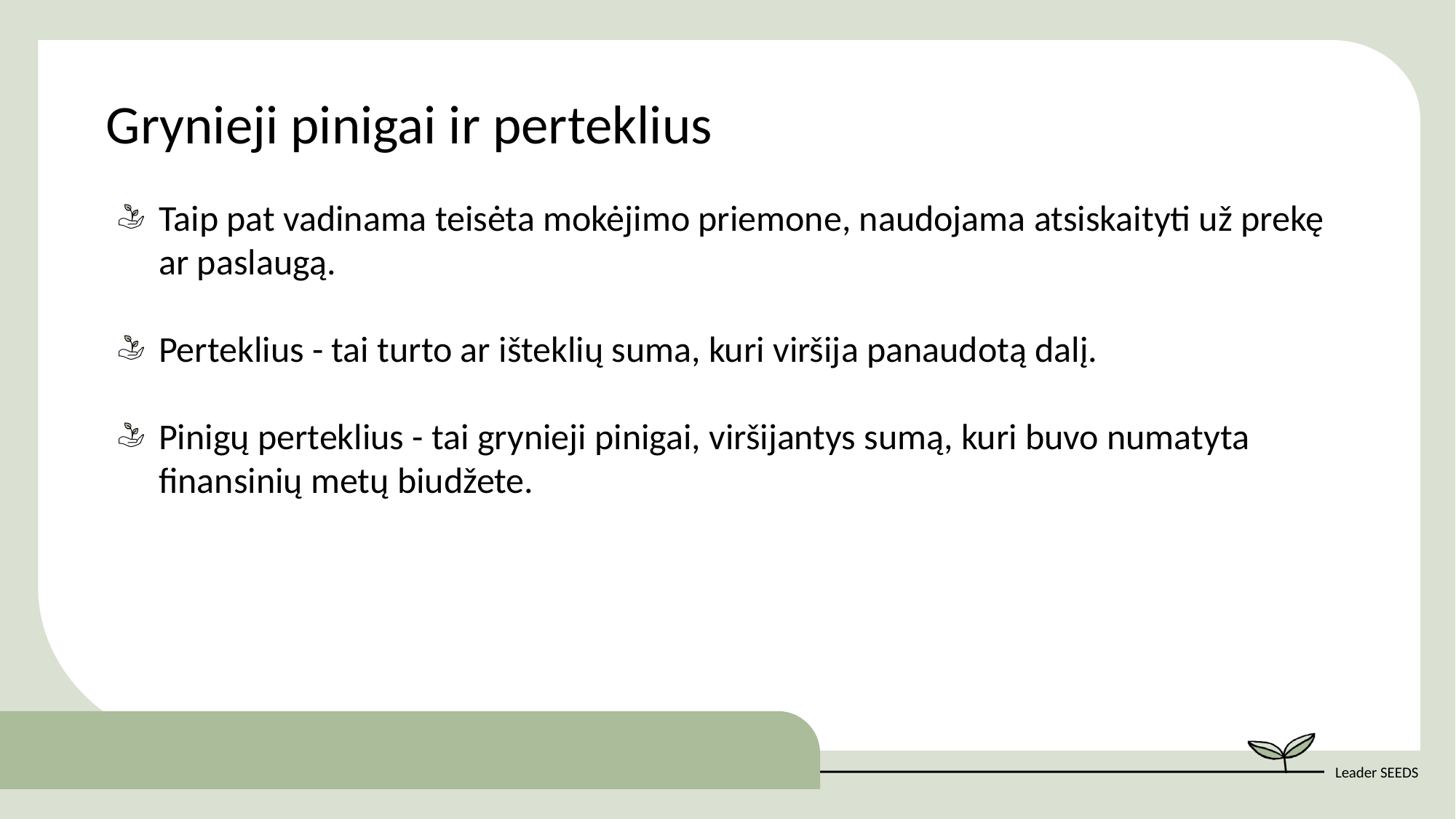

Grynieji pinigai ir perteklius
Taip pat vadinama teisėta mokėjimo priemone, naudojama atsiskaityti už prekę ar paslaugą.

Perteklius - tai turto ar išteklių suma, kuri viršija panaudotą dalį.

Pinigų perteklius - tai grynieji pinigai, viršijantys sumą, kuri buvo numatyta finansinių metų biudžete.